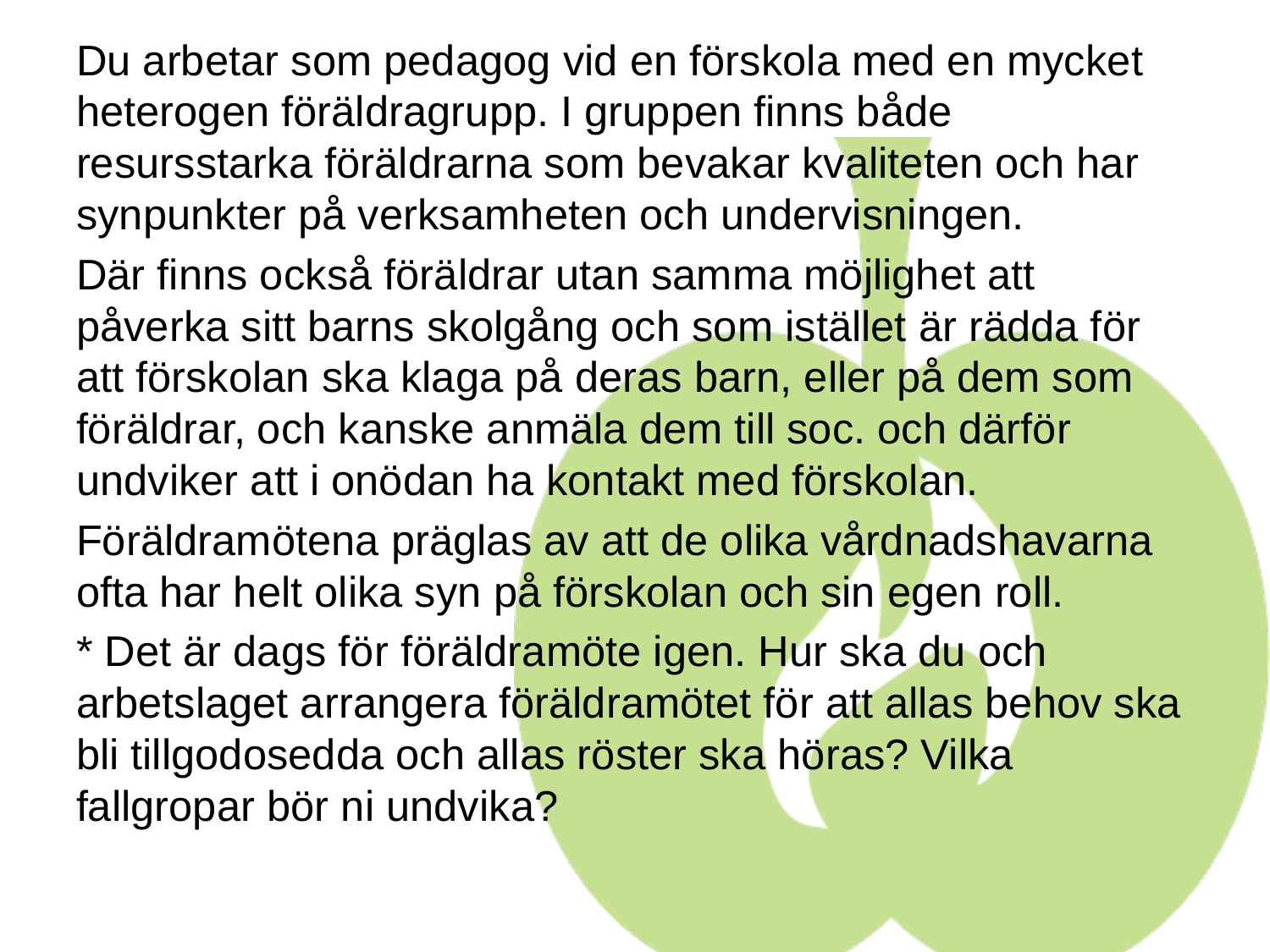

Du arbetar som pedagog vid en förskola med en mycket heterogen föräldragrupp. I gruppen finns både resursstarka föräldrarna som bevakar kvaliteten och har synpunkter på verksamheten och undervisningen.
Där finns också föräldrar utan samma möjlighet att påverka sitt barns skolgång och som istället är rädda för att förskolan ska klaga på deras barn, eller på dem som föräldrar, och kanske anmäla dem till soc. och därför undviker att i onödan ha kontakt med förskolan.
Föräldramötena präglas av att de olika vårdnadshavarna ofta har helt olika syn på förskolan och sin egen roll.
* Det är dags för föräldramöte igen. Hur ska du och arbetslaget arrangera föräldramötet för att allas behov ska bli tillgodosedda och allas röster ska höras? Vilka fallgropar bör ni undvika?